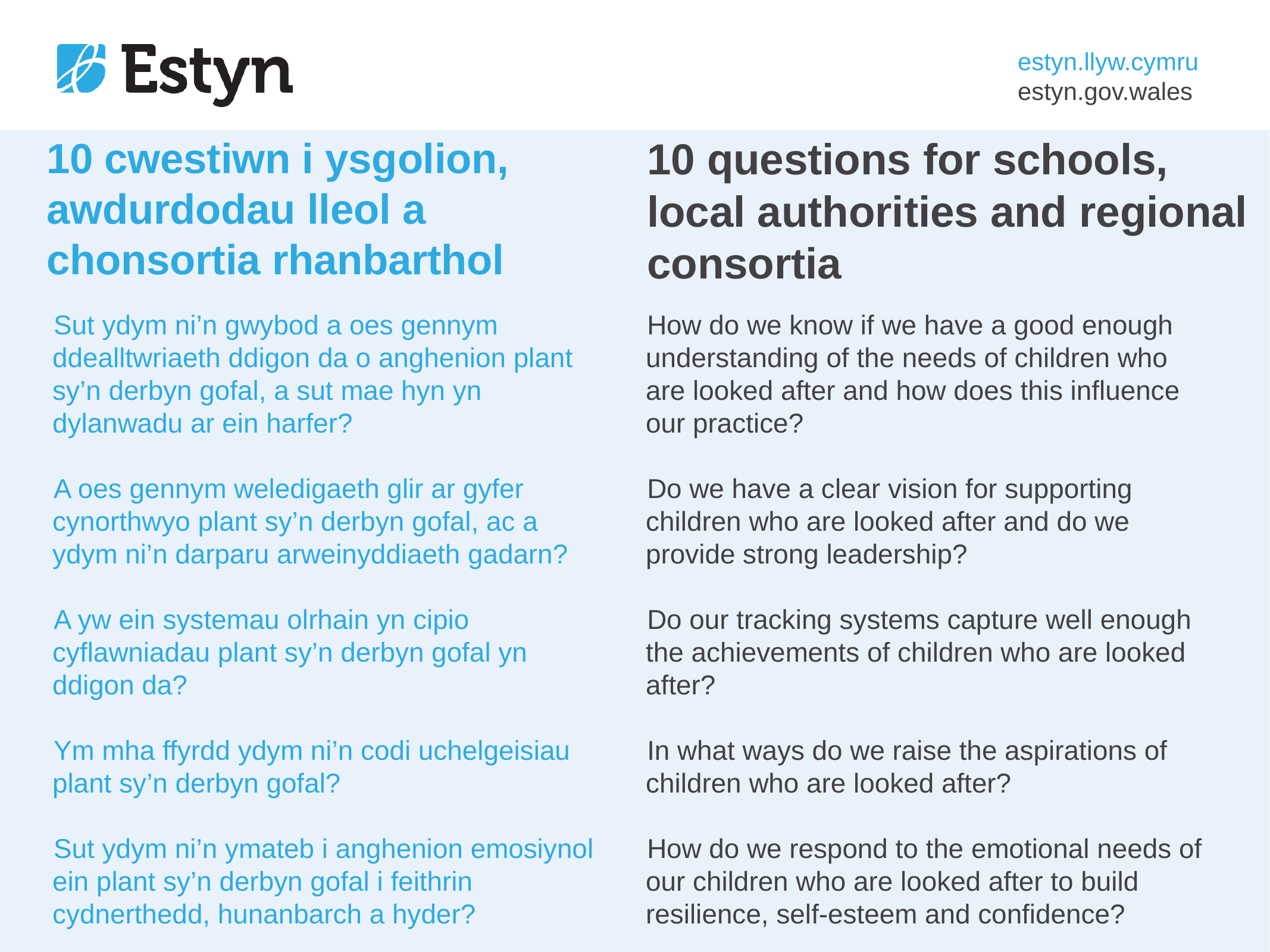

10 questions for schools, local authorities and regional consortia
# 10 cwestiwn i ysgolion, awdurdodau lleol a chonsortia rhanbarthol
Sut ydym ni’n gwybod a oes gennym ddealltwriaeth ddigon da o anghenion plant sy’n derbyn gofal, a sut mae hyn yn dylanwadu ar ein harfer?

A oes gennym weledigaeth glir ar gyfer cynorthwyo plant sy’n derbyn gofal, ac a ydym ni’n darparu arweinyddiaeth gadarn?

A yw ein systemau olrhain yn cipio cyflawniadau plant sy’n derbyn gofal yn ddigon da?

Ym mha ffyrdd ydym ni’n codi uchelgeisiau plant sy’n derbyn gofal?

Sut ydym ni’n ymateb i anghenion emosiynol ein plant sy’n derbyn gofal i feithrin cydnerthedd, hunanbarch a hyder?
How do we know if we have a good enough understanding of the needs of children who are looked after and how does this influence our practice?

Do we have a clear vision for supporting children who are looked after and do we provide strong leadership?

Do our tracking systems capture well enough the achievements of children who are looked after?

In what ways do we raise the aspirations of children who are looked after?

How do we respond to the emotional needs of our children who are looked after to build resilience, self-esteem and confidence?